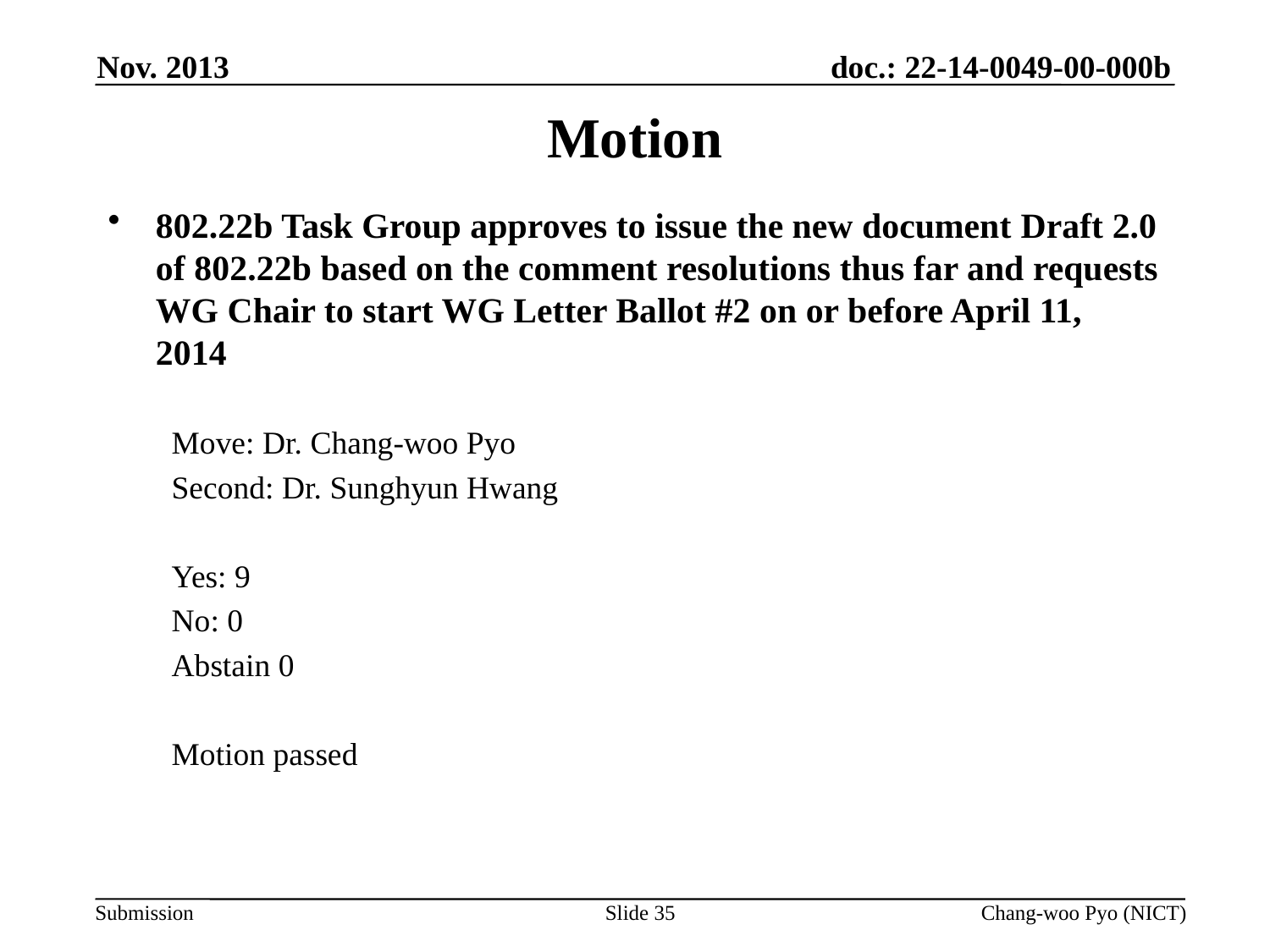

Nov. 2013
# Motion
802.22b Task Group approves to issue the new document Draft 2.0 of 802.22b based on the comment resolutions thus far and requests WG Chair to start WG Letter Ballot #2 on or before April 11, 2014

Move: Dr. Chang-woo Pyo
Second: Dr. Sunghyun Hwang

Yes: 9
No: 0
Abstain 0

Motion passed
Slide 35
Chang-woo Pyo (NICT)